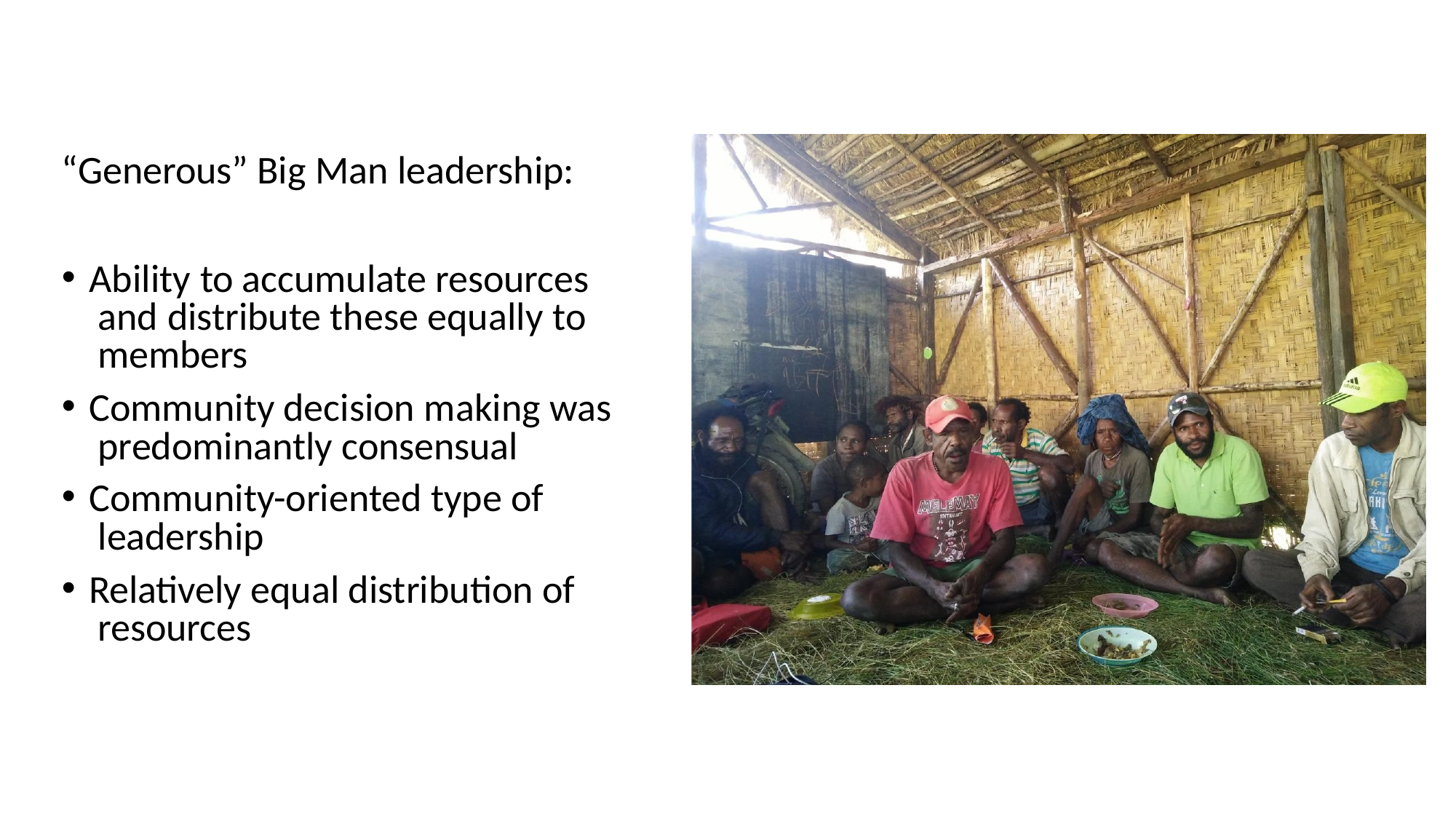

“Generous” Big Man leadership:

Ability to accumulate resources  and distribute these equally to  members
Community decision making was  predominantly consensual
Community-oriented type of  leadership
Relatively equal distribution of  resources